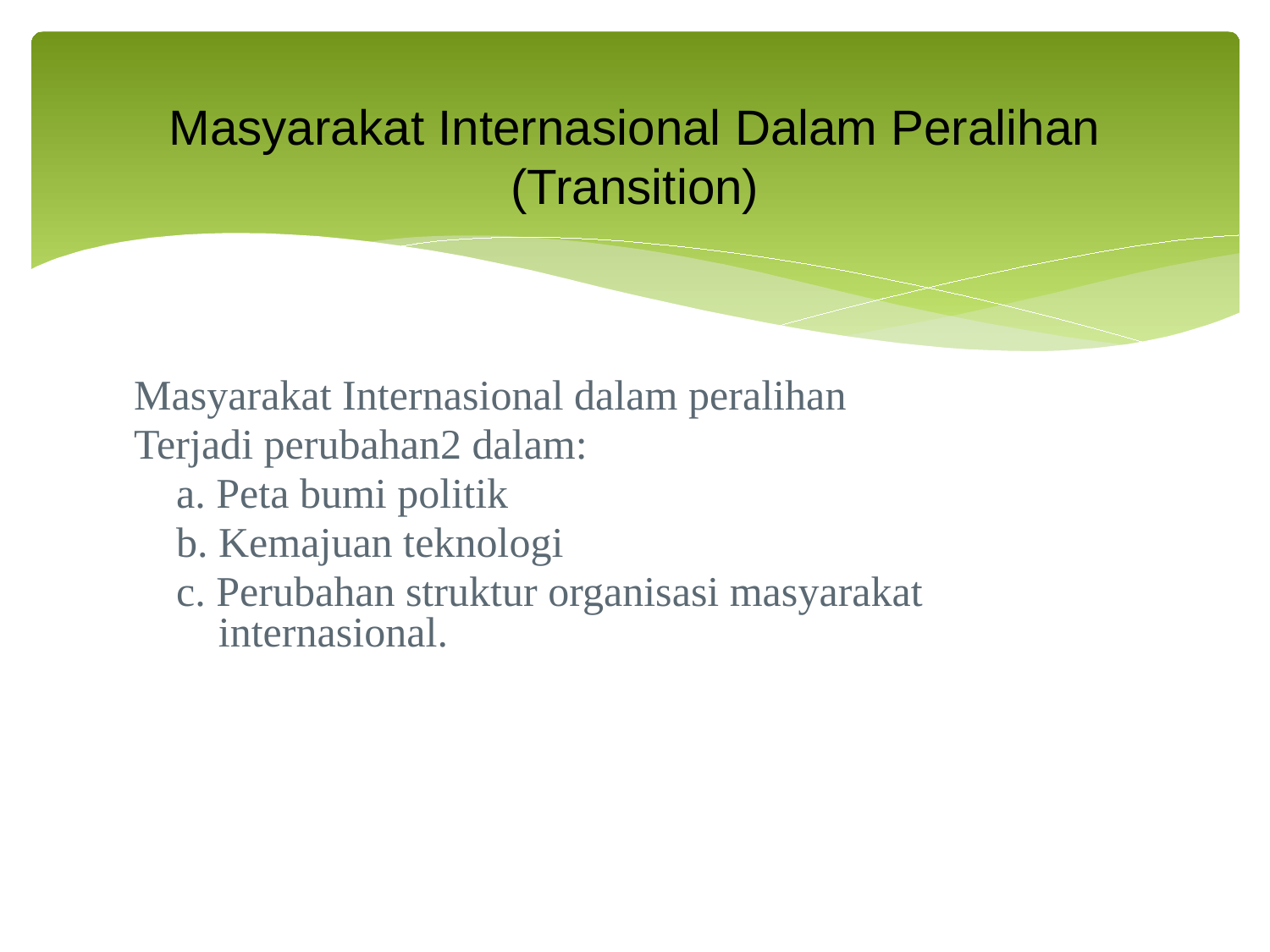

# Masyarakat Internasional Dalam Peralihan (Transition)
Masyarakat Internasional dalam peralihan
Terjadi perubahan2 dalam:
    a. Peta bumi politik
    b. Kemajuan teknologi
    c. Perubahan struktur organisasi masyarakat internasional.